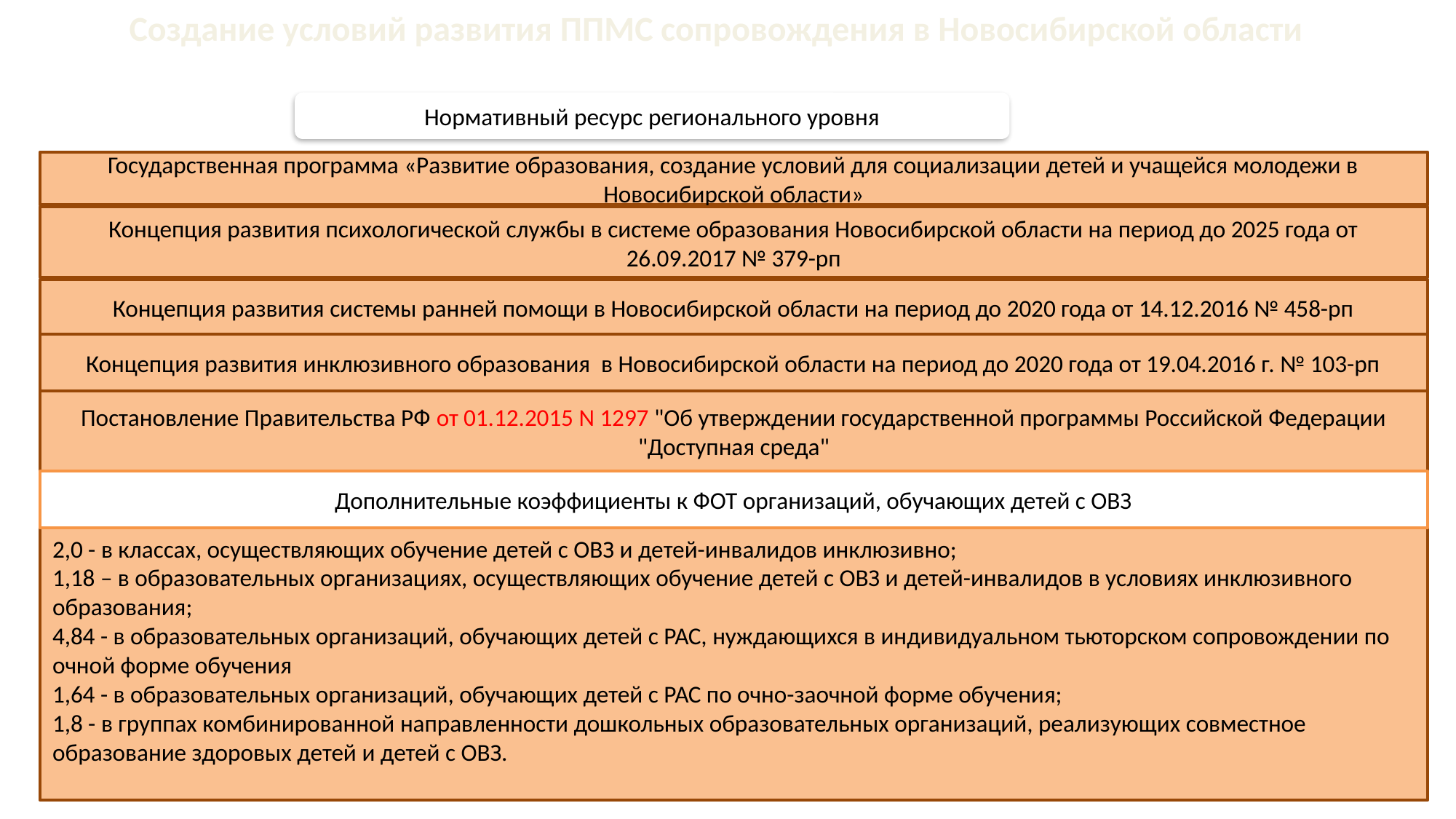

Создание условий развития ППМС сопровождения в Новосибирской области
Нормативный ресурс регионального уровня
Государственная программа «Развитие образования, создание условий для социализации детей и учащейся молодежи в Новосибирской области»
Концепция развития психологической службы в системе образования Новосибирской области на период до 2025 года от 26.09.2017 № 379-рп
Концепция развития системы ранней помощи в Новосибирской области на период до 2020 года от 14.12.2016 № 458-рп
Концепция развития инклюзивного образования  в Новосибирской области на период до 2020 года от 19.04.2016 г. № 103-рп
Постановление Правительства РФ от 01.12.2015 N 1297 "Об утверждении государственной программы Российской Федерации "Доступная среда"
Дополнительные коэффициенты к ФОТ организаций, обучающих детей с ОВЗ
2,0 - в классах, осуществляющих обучение детей с ОВЗ и детей-инвалидов инклюзивно;
1,18 – в образовательных организациях, осуществляющих обучение детей с ОВЗ и детей-инвалидов в условиях инклюзивного образования;
4,84 - в образовательных организаций, обучающих детей с РАС, нуждающихся в индивидуальном тьюторском сопровождении по очной форме обучения
1,64 - в образовательных организаций, обучающих детей с РАС по очно-заочной форме обучения;
1,8 - в группах комбинированной направленности дошкольных образовательных организаций, реализующих совместное образование здоровых детей и детей с ОВЗ.